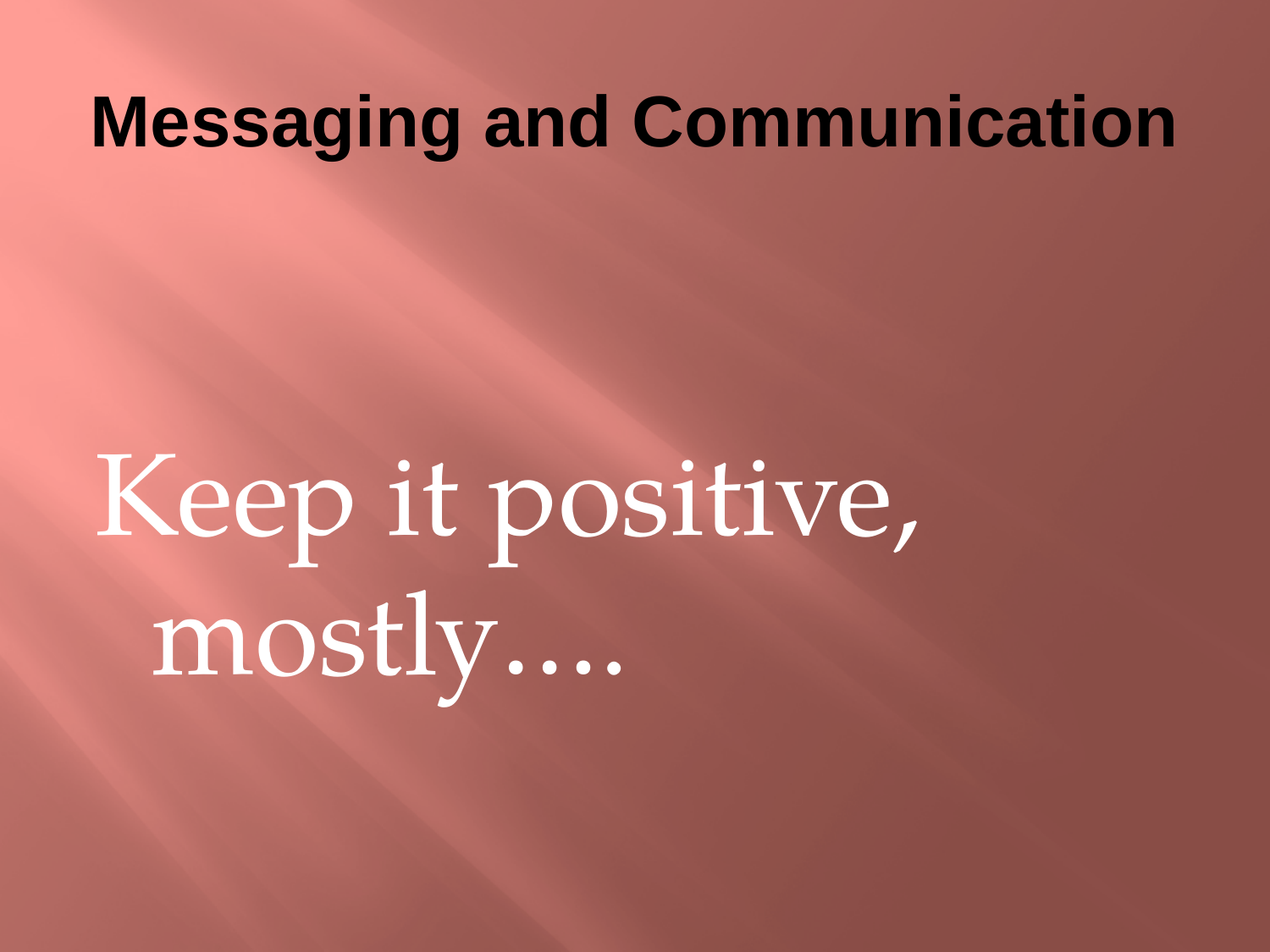

# Messaging and Communication
Keep it positive, mostly….